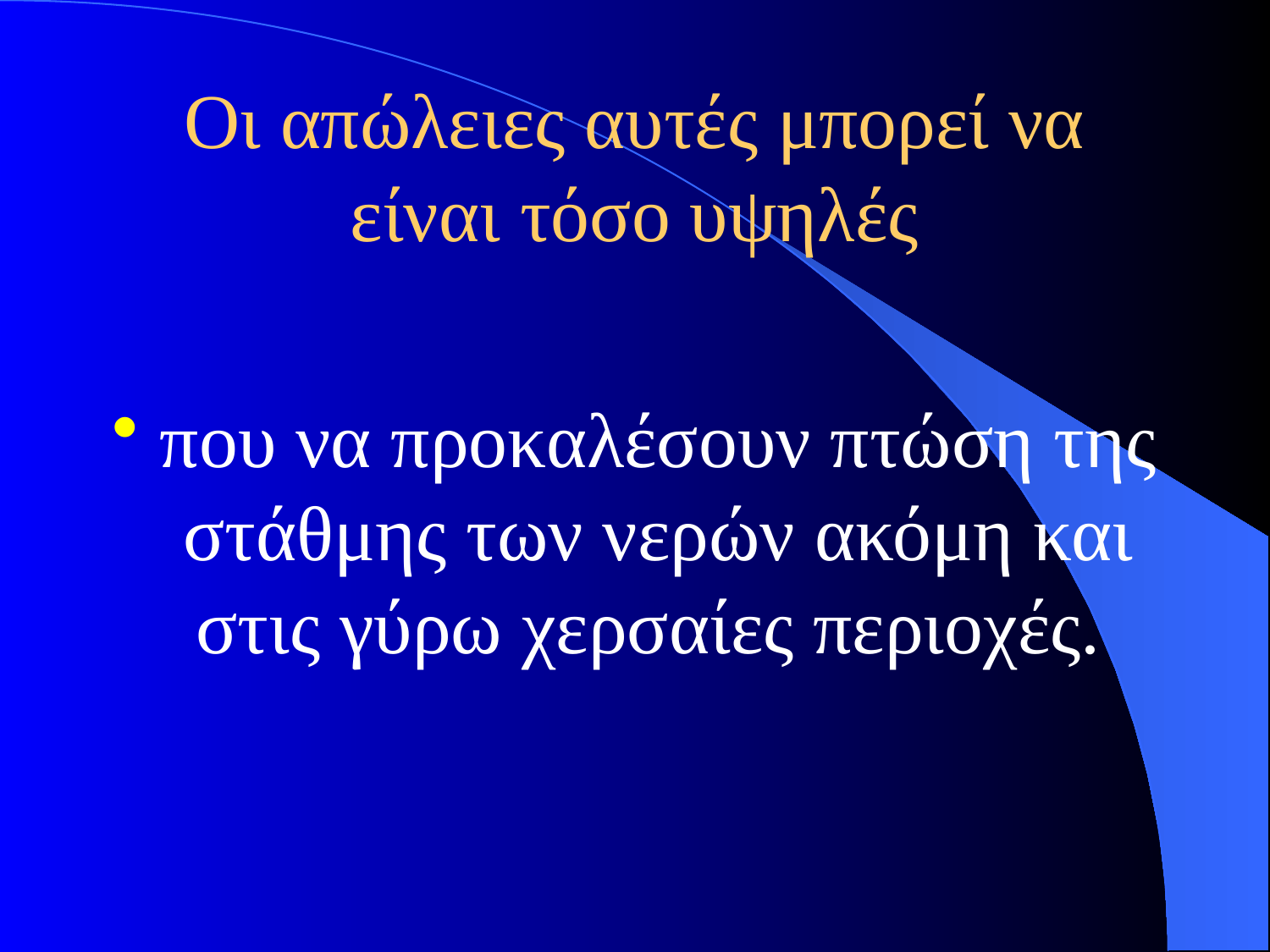

# Οι απώλειες αυτές μπορεί να είναι τόσο υψηλές

που να προκαλέσουν πτώση της στάθμης των νερών ακόμη και στις γύρω χερσαίες περιοχές.